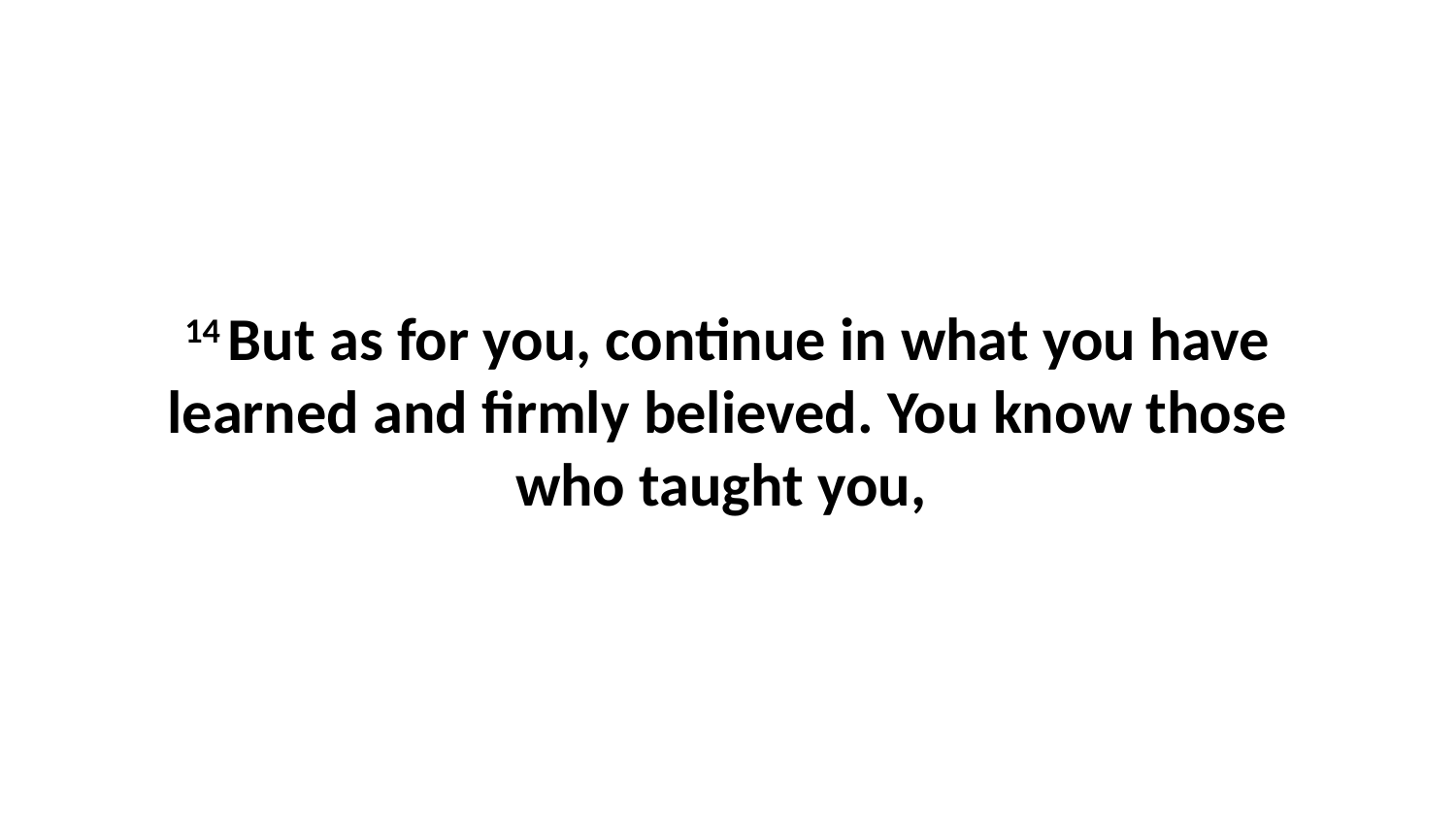

14 But as for you, continue in what you have learned and firmly believed. You know those who taught you,